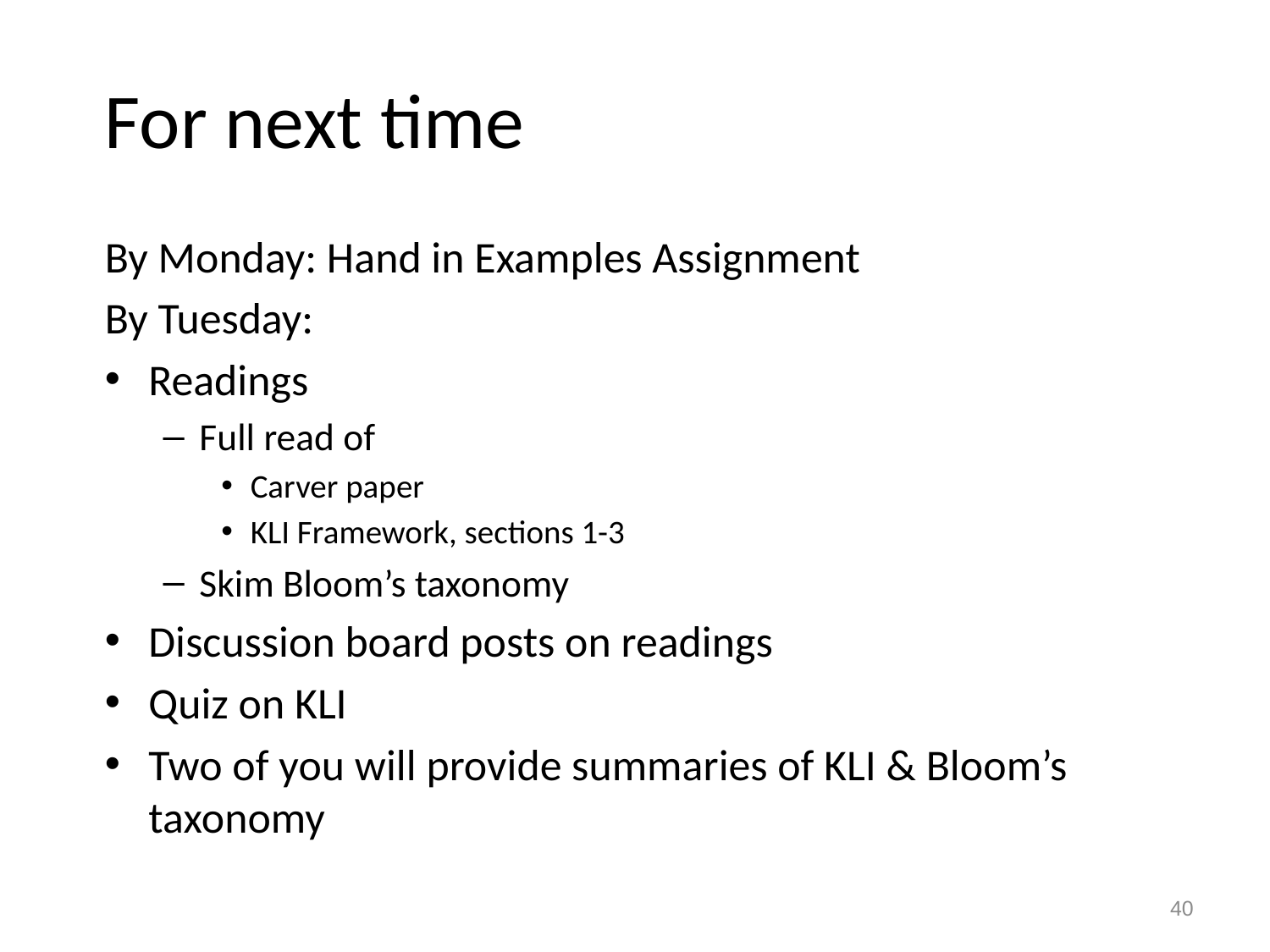

# For next time
By Monday: Hand in Examples Assignment
By Tuesday:
Readings
Full read of
Carver paper
KLI Framework, sections 1-3
Skim Bloom’s taxonomy
Discussion board posts on readings
Quiz on KLI
Two of you will provide summaries of KLI & Bloom’s taxonomy
40